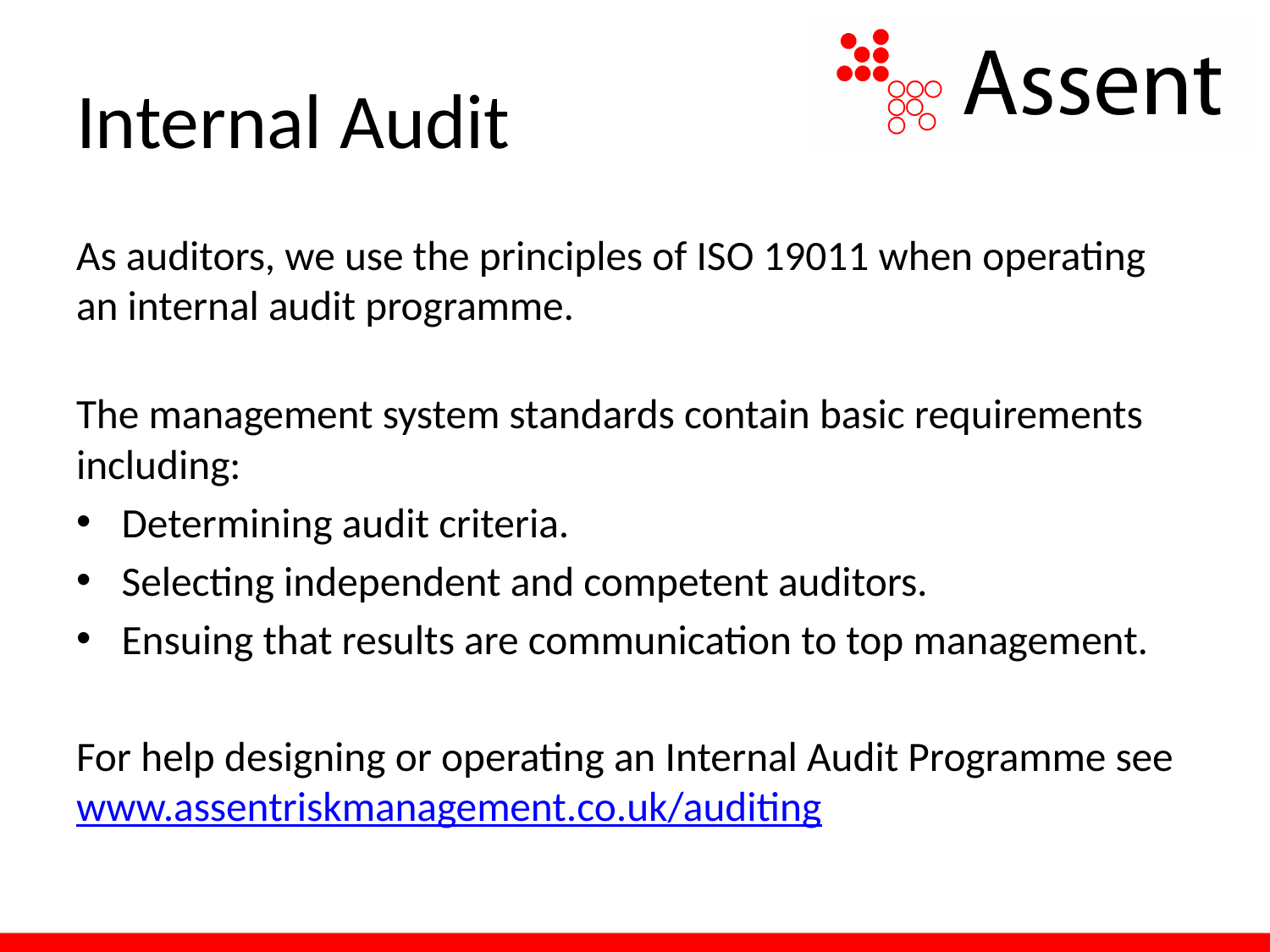

# Internal Audit
As auditors, we use the principles of ISO 19011 when operating an internal audit programme.
The management system standards contain basic requirements including:
Determining audit criteria.
Selecting independent and competent auditors.
Ensuing that results are communication to top management.

For help designing or operating an Internal Audit Programme see www.assentriskmanagement.co.uk/auditing